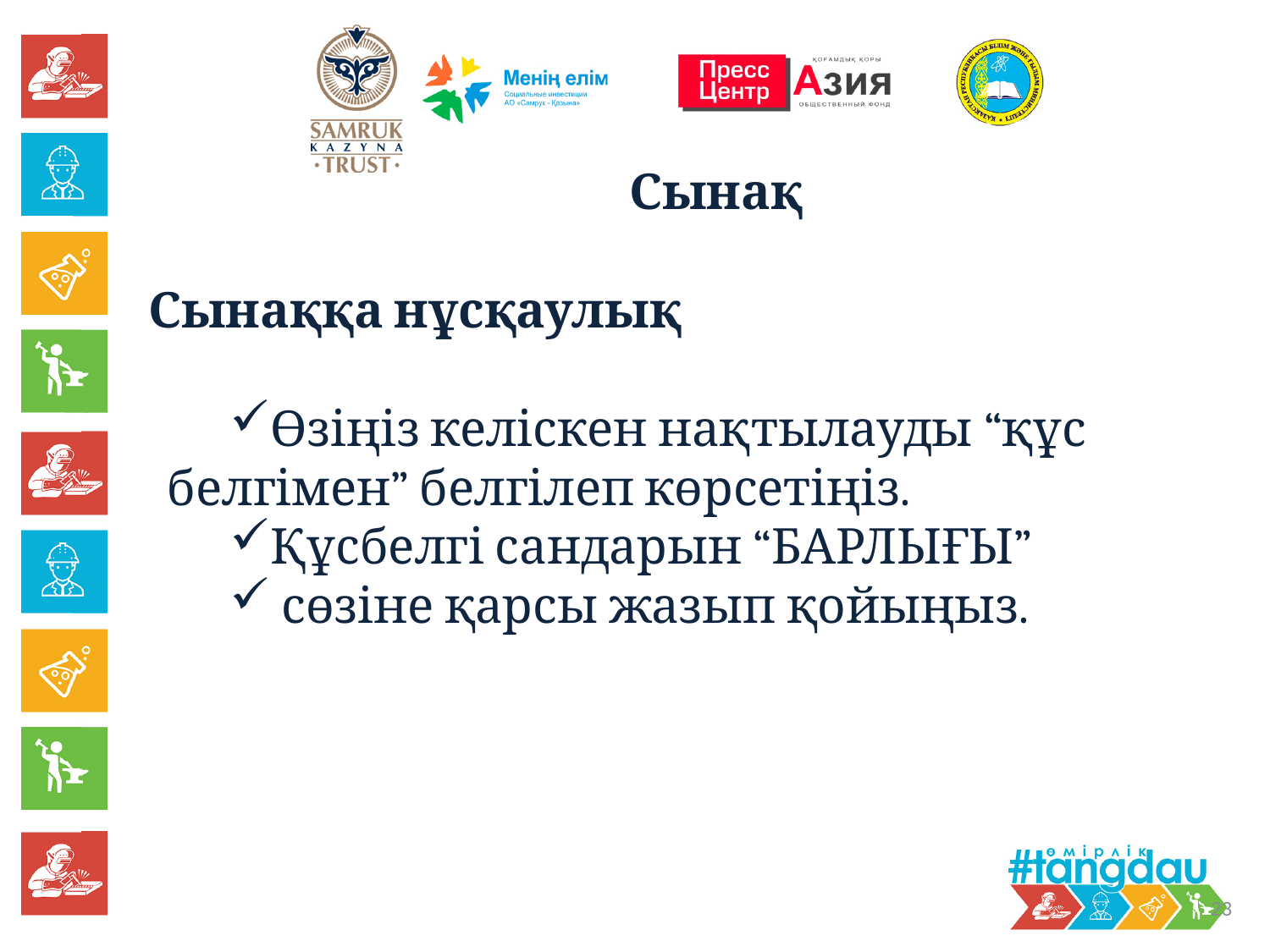

Сынақ
 Сынаққа нұсқаулық

Өзіңіз келіскен нақтылауды “құс белгімен” белгілеп көрсетіңіз.
Құсбелгі сандарын “БАРЛЫҒЫ”
 сөзіне қарсы жазып қойыңыз.
23